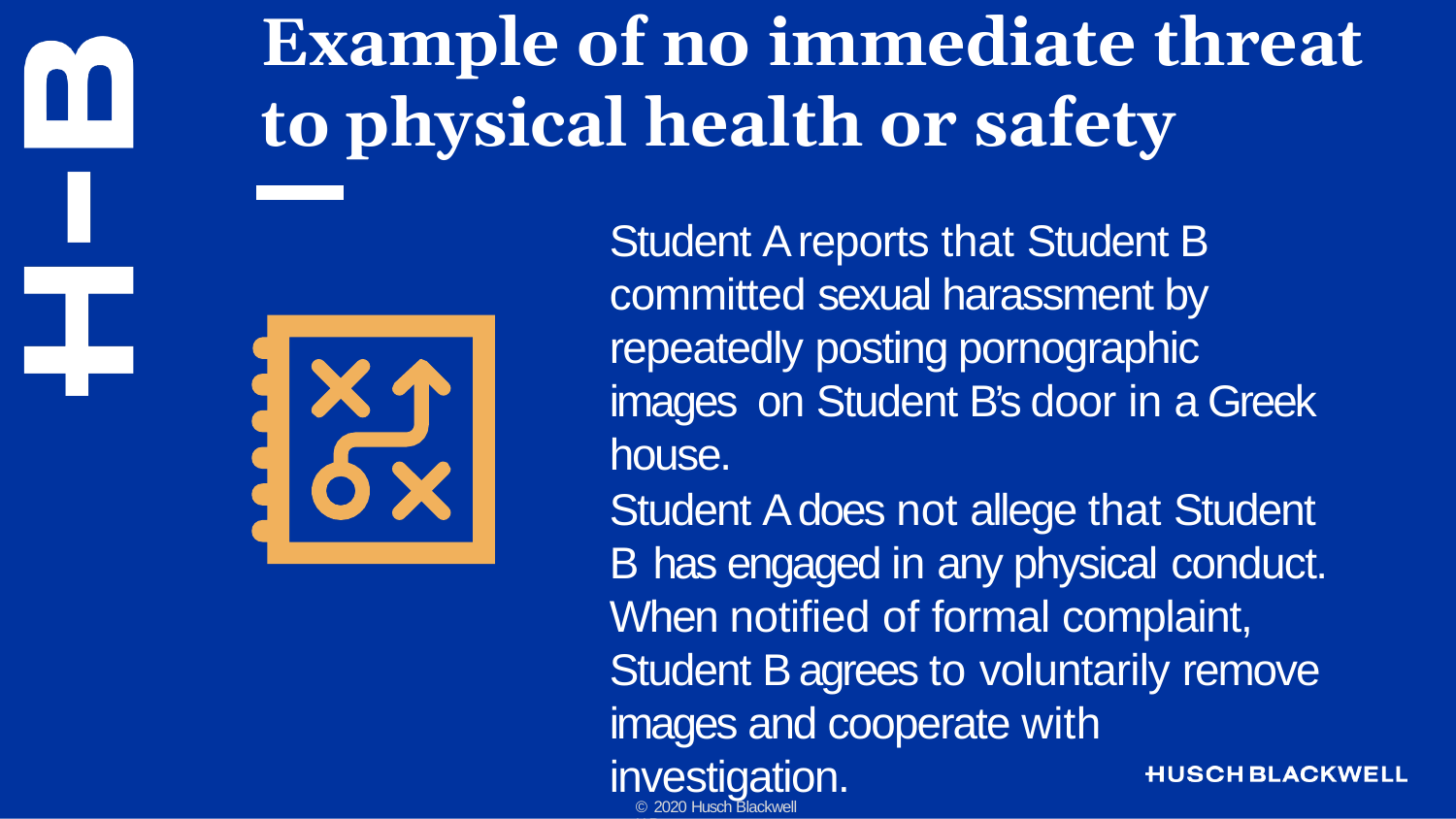

# Example of no immediate threat  to physical health or safety

Student A reports that Student B  committed sexual harassment by  repeatedly posting pornographic images  on Student B’s door in a Greek house.
Student A does not allege that Student B  has engaged in any physical conduct.
When notified of formal complaint,  Student B agrees to voluntarily remove  images and cooperate with investigation.

© 2020 Husch Blackwell LLP